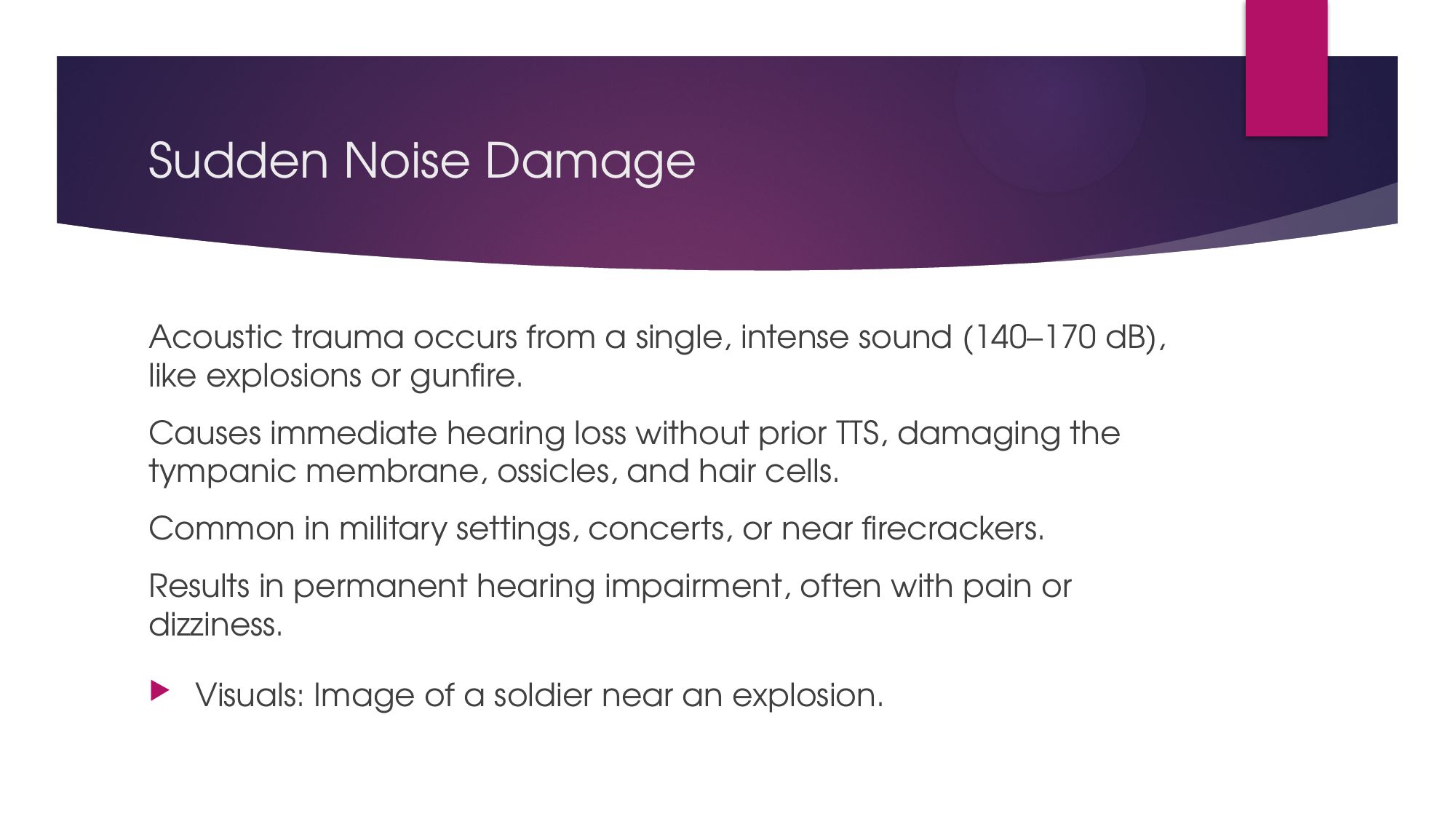

# Sudden Noise Damage
Acoustic trauma occurs from a single, intense sound (140–170 dB), like explosions or gunfire.
Causes immediate hearing loss without prior TTS, damaging the tympanic membrane, ossicles, and hair cells.
Common in military settings, concerts, or near firecrackers.
Results in permanent hearing impairment, often with pain or dizziness.
Visuals: Image of a soldier near an explosion.